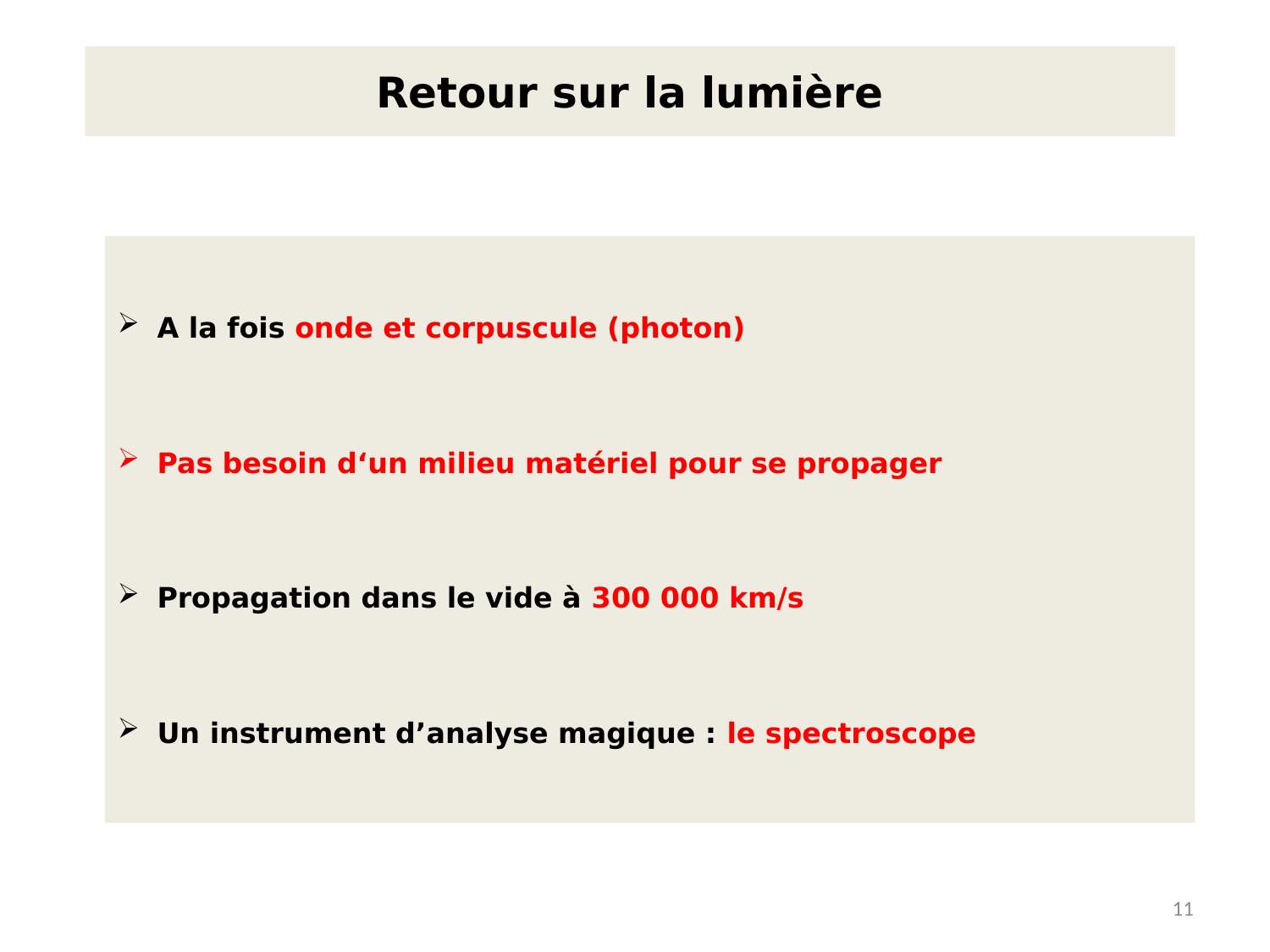

# Retour sur la lumière

A la fois onde et corpuscule (photon)

Pas besoin d‘un milieu matériel pour se propager
Propagation dans le vide à 300 000 km/s
Un instrument d’analyse magique : le spectroscope

11